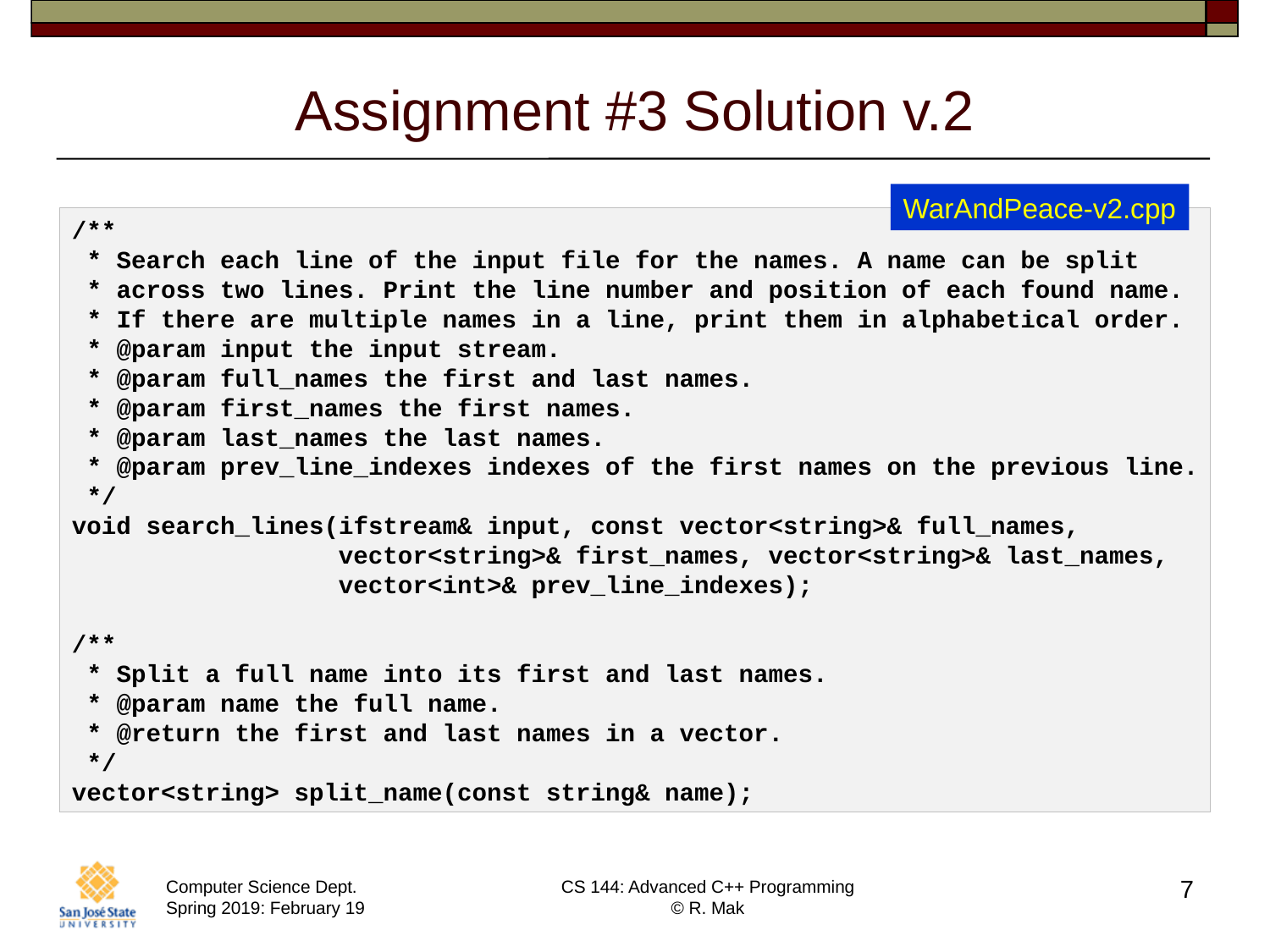

# Assignment #3 Solution v.2
WarAndPeace-v2.cpp
/**
 * Search each line of the input file for the names. A name can be split
 * across two lines. Print the line number and position of each found name.
 * If there are multiple names in a line, print them in alphabetical order.
 * @param input the input stream.
 * @param full_names the first and last names.
 * @param first_names the first names.
 * @param last_names the last names.
 * @param prev_line_indexes indexes of the first names on the previous line.
 */
void search_lines(ifstream& input, const vector<string>& full_names,
                  vector<string>& first_names, vector<string>& last_names,
                  vector<int>& prev_line_indexes);
/**
 * Split a full name into its first and last names.
 * @param name the full name.
 * @return the first and last names in a vector.
 */
vector<string> split_name(const string& name);
7